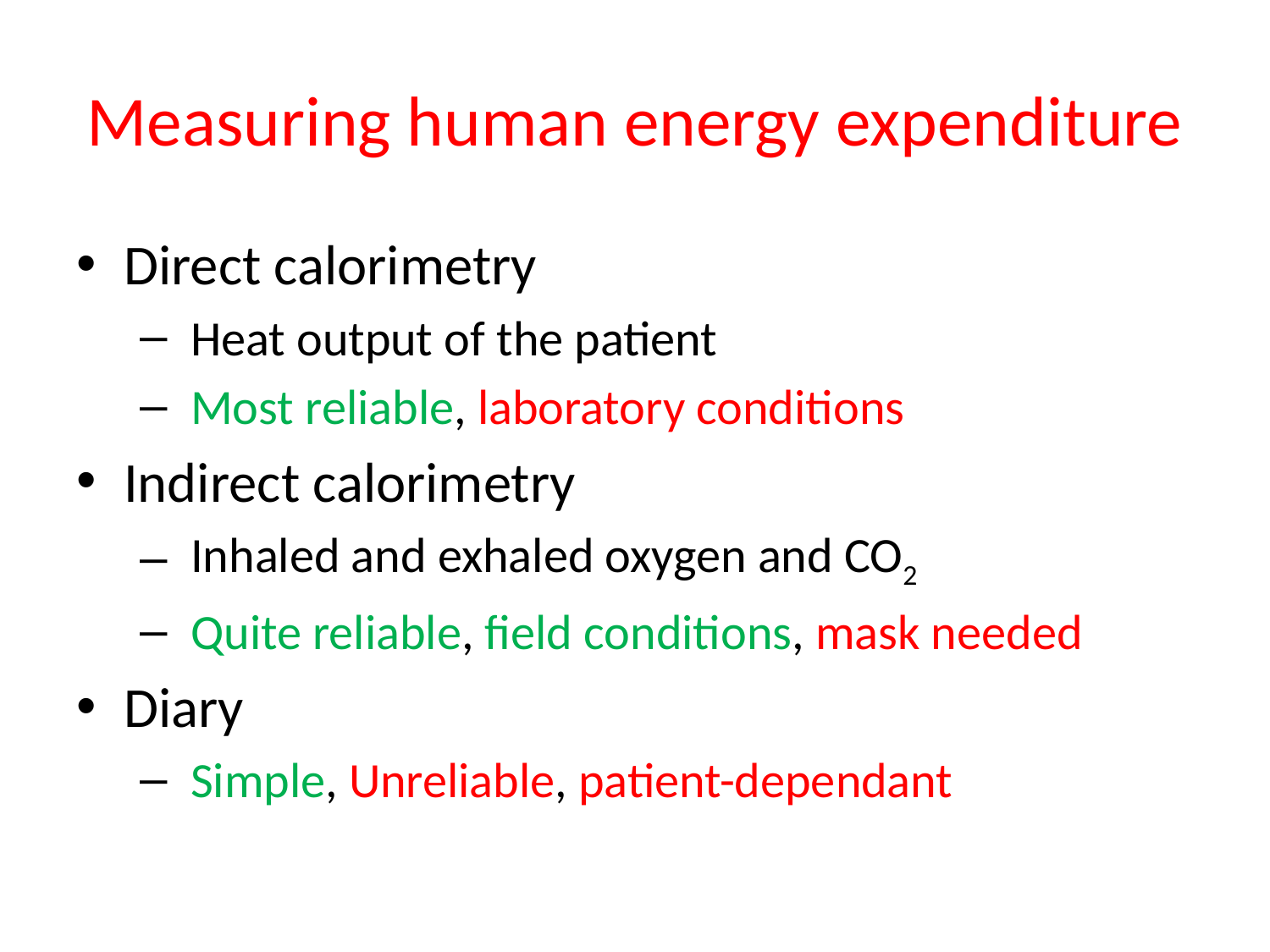

# Measuring human energy expenditure
Direct calorimetry
 Heat output of the patient
 Most reliable, laboratory conditions
Indirect calorimetry
 Inhaled and exhaled oxygen and CO2
 Quite reliable, field conditions, mask needed
Diary
 Simple, Unreliable, patient-dependant